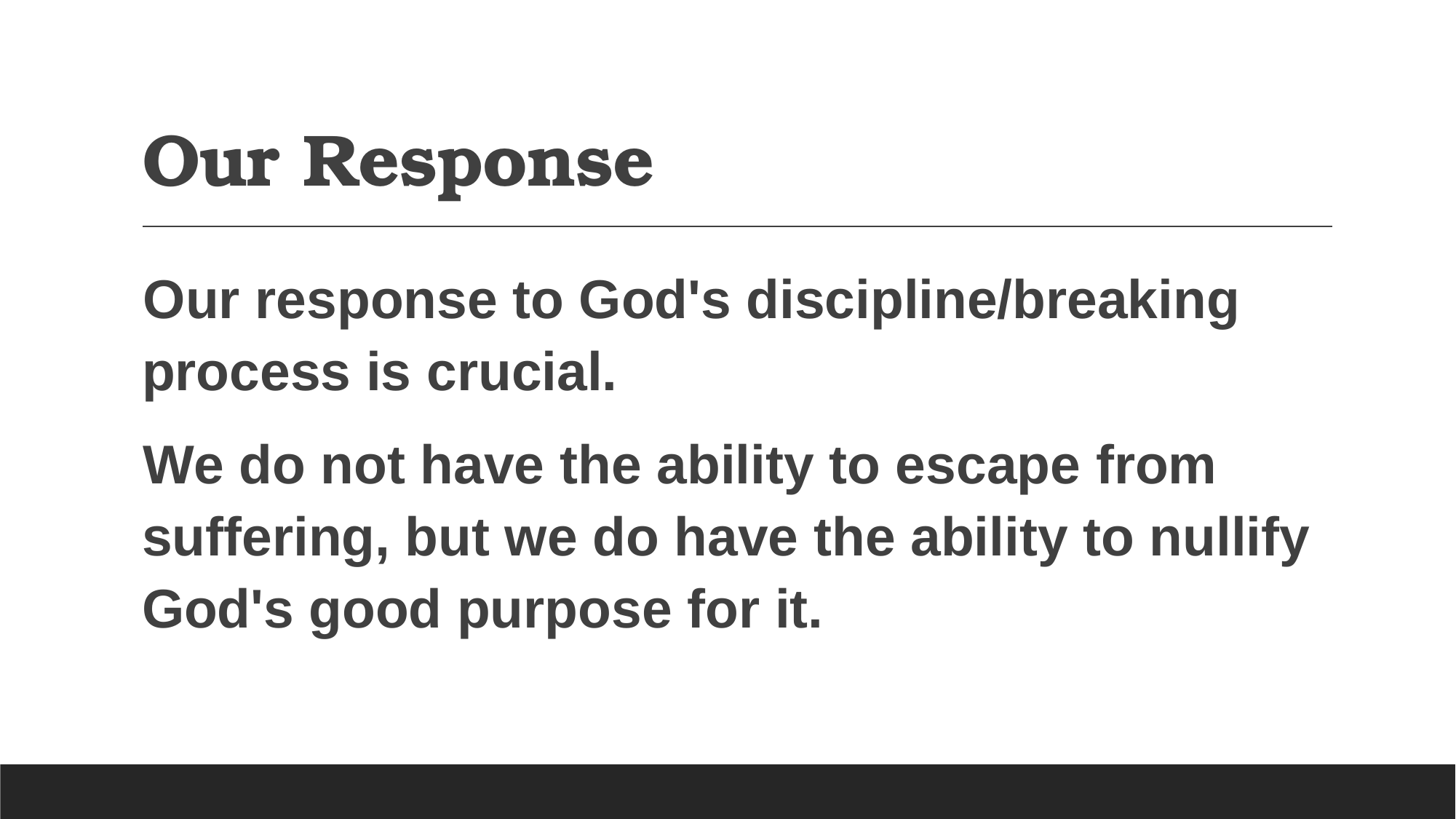

# Our Response
Our response to God's discipline/breaking
process is crucial.
We do not have the ability to escape from suffering, but we do have the ability to nullify God's good purpose for it.